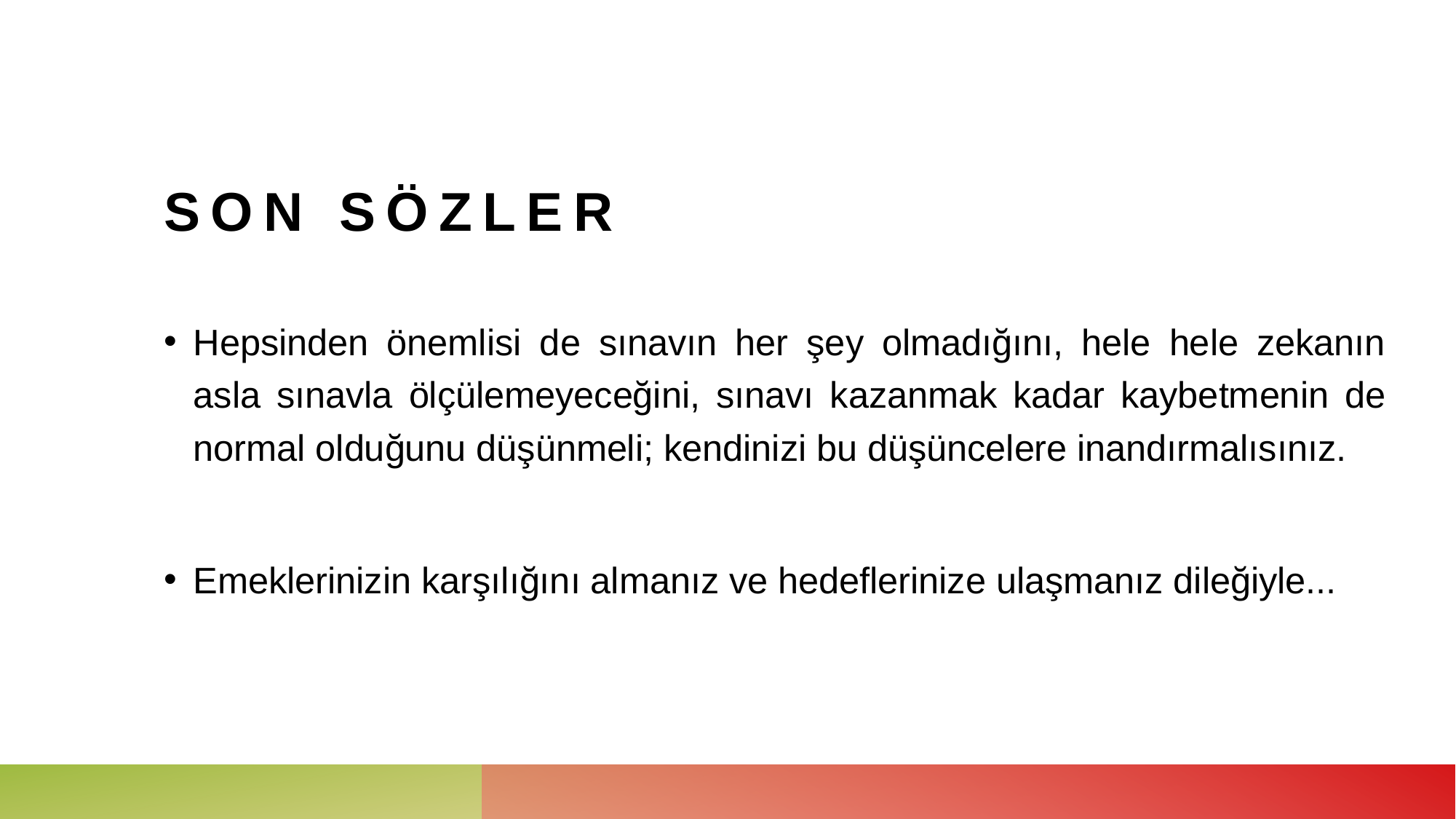

# SON sözler

Hepsinden önemlisi de sınavın her şey olmadığını, hele hele zekanın asla sınavla ölçülemeyeceğini, sınavı kazanmak kadar kaybetmenin de normal olduğunu düşünmeli; kendinizi bu düşüncelere inandırmalısınız.

Emeklerinizin karşılığını almanız ve hedeflerinize ulaşmanız dileğiyle...